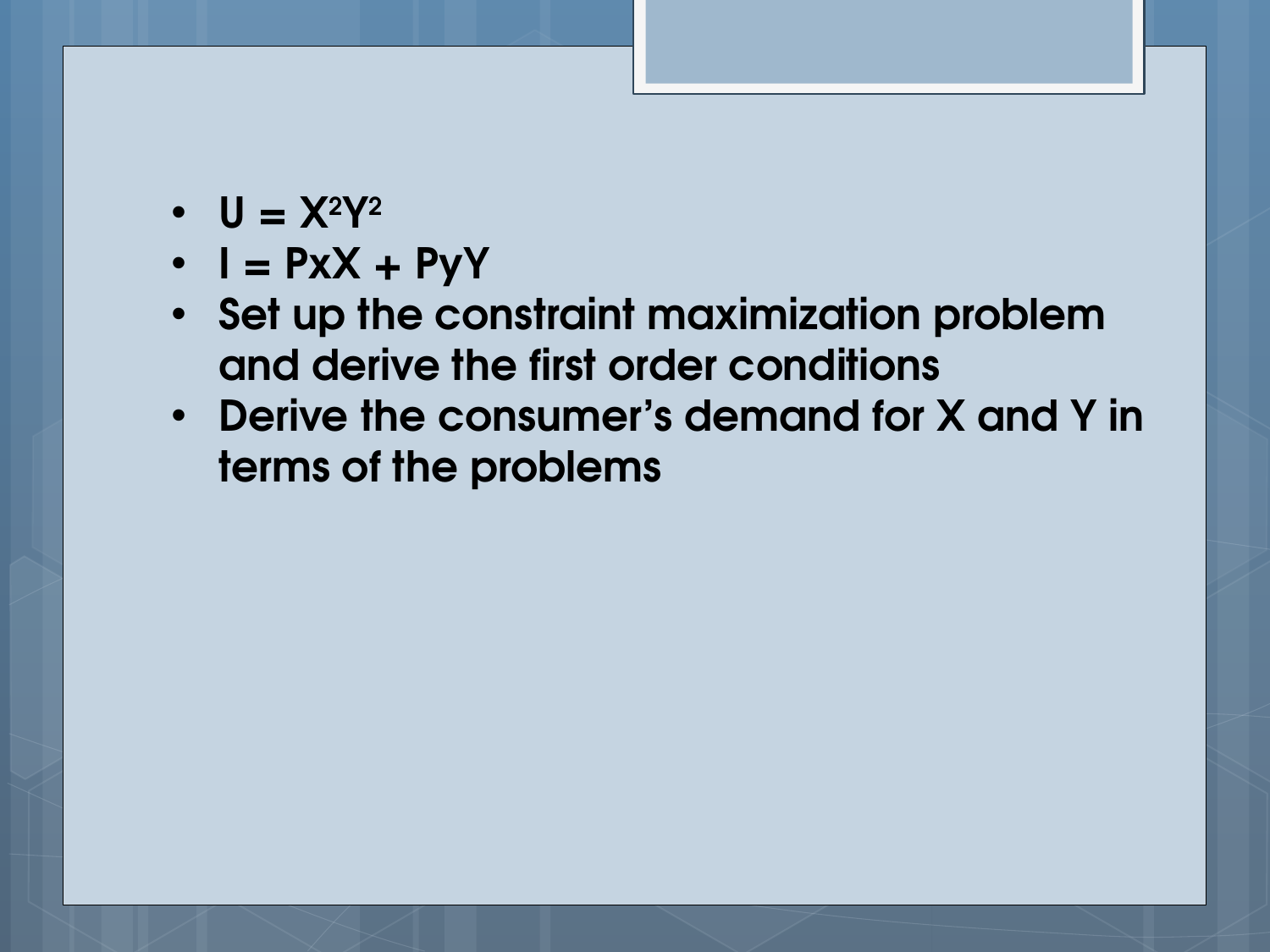

U = X2Y2
I = PxX + PyY
Set up the constraint maximization problem and derive the first order conditions
Derive the consumer’s demand for X and Y in terms of the problems